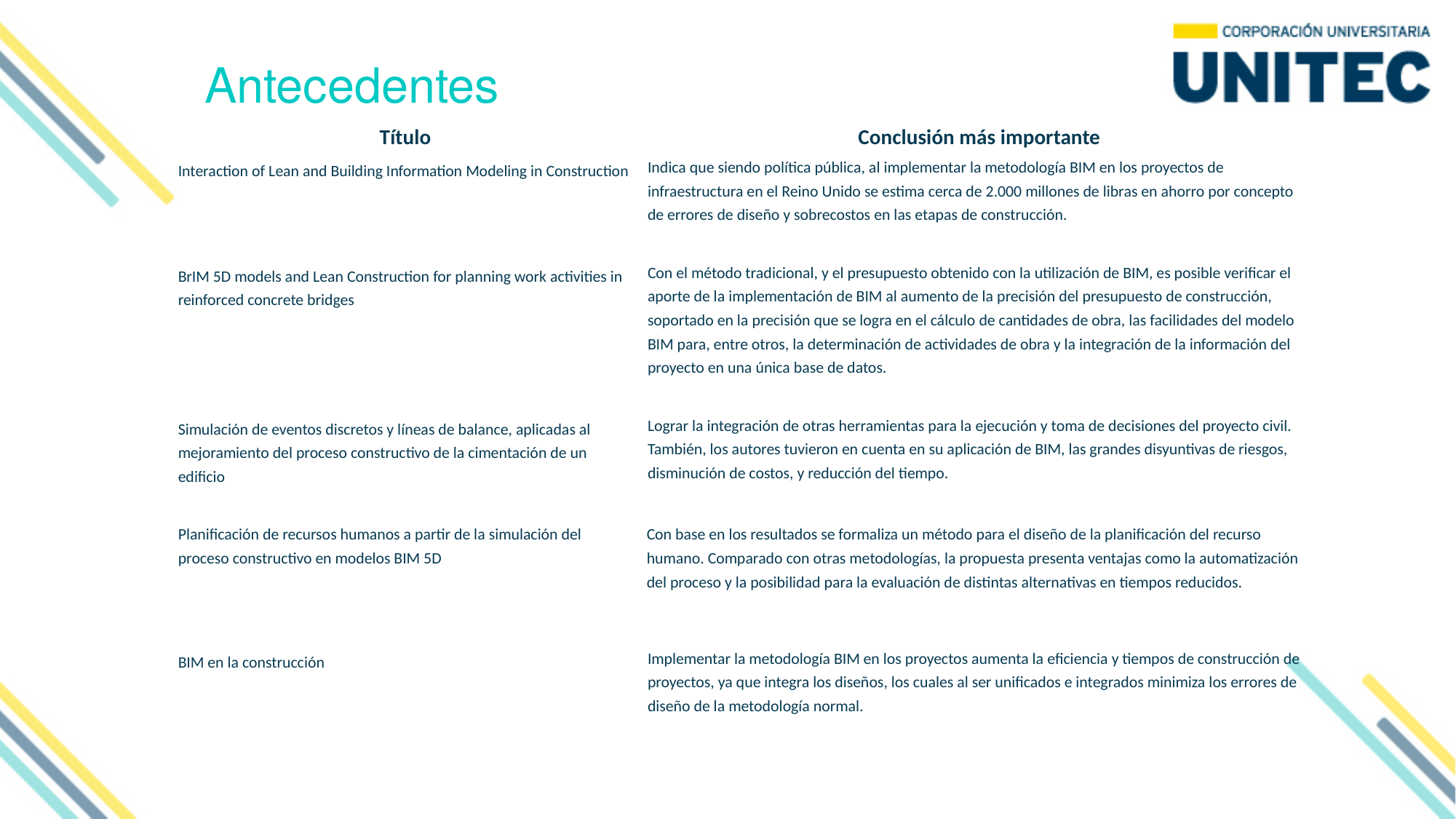

Antecedentes
| Título | Conclusión más importante |
| --- | --- |
| Interaction of Lean and Building Information Modeling in Construction | Indica que siendo política pública, al implementar la metodología BIM en los proyectos de infraestructura en el Reino Unido se estima cerca de 2.000 millones de libras en ahorro por concepto de errores de diseño y sobrecostos en las etapas de construcción. |
| BrIM 5D models and Lean Construction for planning work activities in reinforced concrete bridges | Con el método tradicional, y el presupuesto obtenido con la utilización de BIM, es posible verificar el aporte de la implementación de BIM al aumento de la precisión del presupuesto de construcción, soportado en la precisión que se logra en el cálculo de cantidades de obra, las facilidades del modelo BIM para, entre otros, la determinación de actividades de obra y la integración de la información del proyecto en una única base de datos. |
| Simulación de eventos discretos y líneas de balance, aplicadas al mejoramiento del proceso constructivo de la cimentación de un edificio | Lograr la integración de otras herramientas para la ejecución y toma de decisiones del proyecto civil. También, los autores tuvieron en cuenta en su aplicación de BIM, las grandes disyuntivas de riesgos, disminución de costos, y reducción del tiempo. |
| Planificación de recursos humanos a partir de la simulación del proceso constructivo en modelos BIM 5D | Con base en los resultados se formaliza un método para el diseño de la planificación del recurso humano. Comparado con otras metodologías, la propuesta presenta ventajas como la automatización del proceso y la posibilidad para la evaluación de distintas alternativas en tiempos reducidos. |
| BIM en la construcción | Implementar la metodología BIM en los proyectos aumenta la eficiencia y tiempos de construcción de proyectos, ya que integra los diseños, los cuales al ser unificados e integrados minimiza los errores de diseño de la metodología normal. |